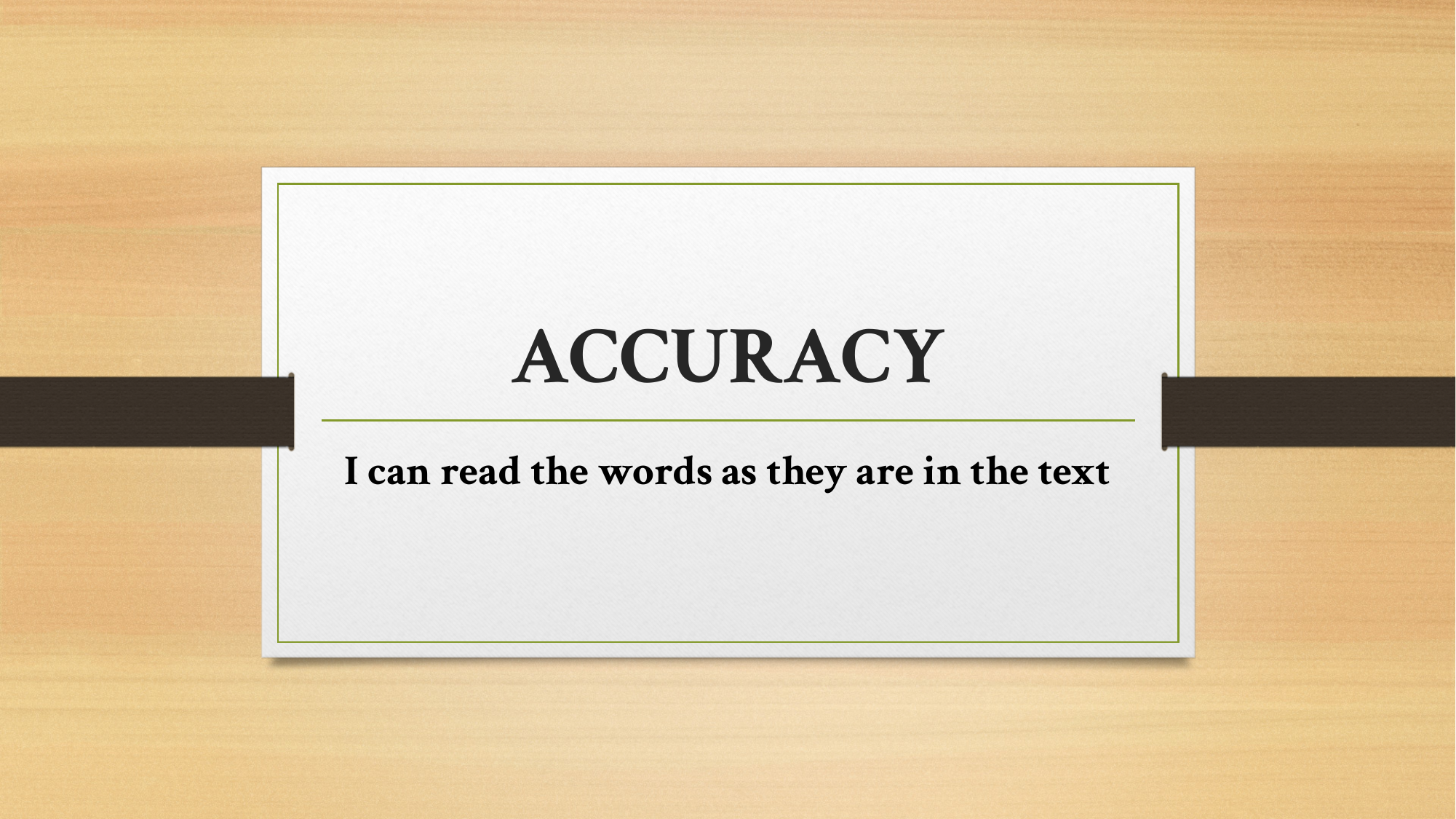

# ACCURACY
I can read the words as they are in the text